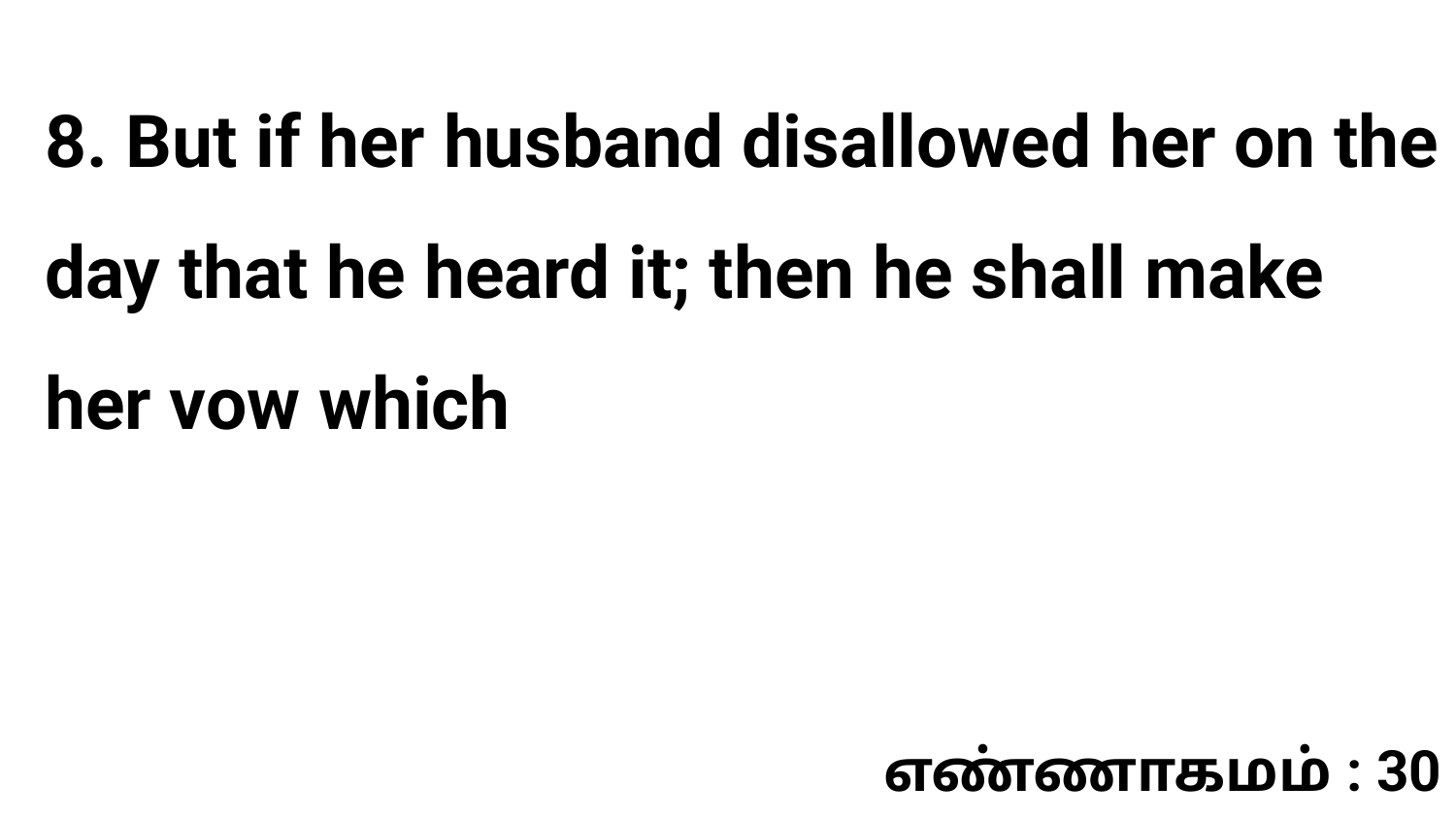

8. But if her husband disallowed her on the day that he heard it; then he shall make her vow which
எண்ணாகமம் : 30